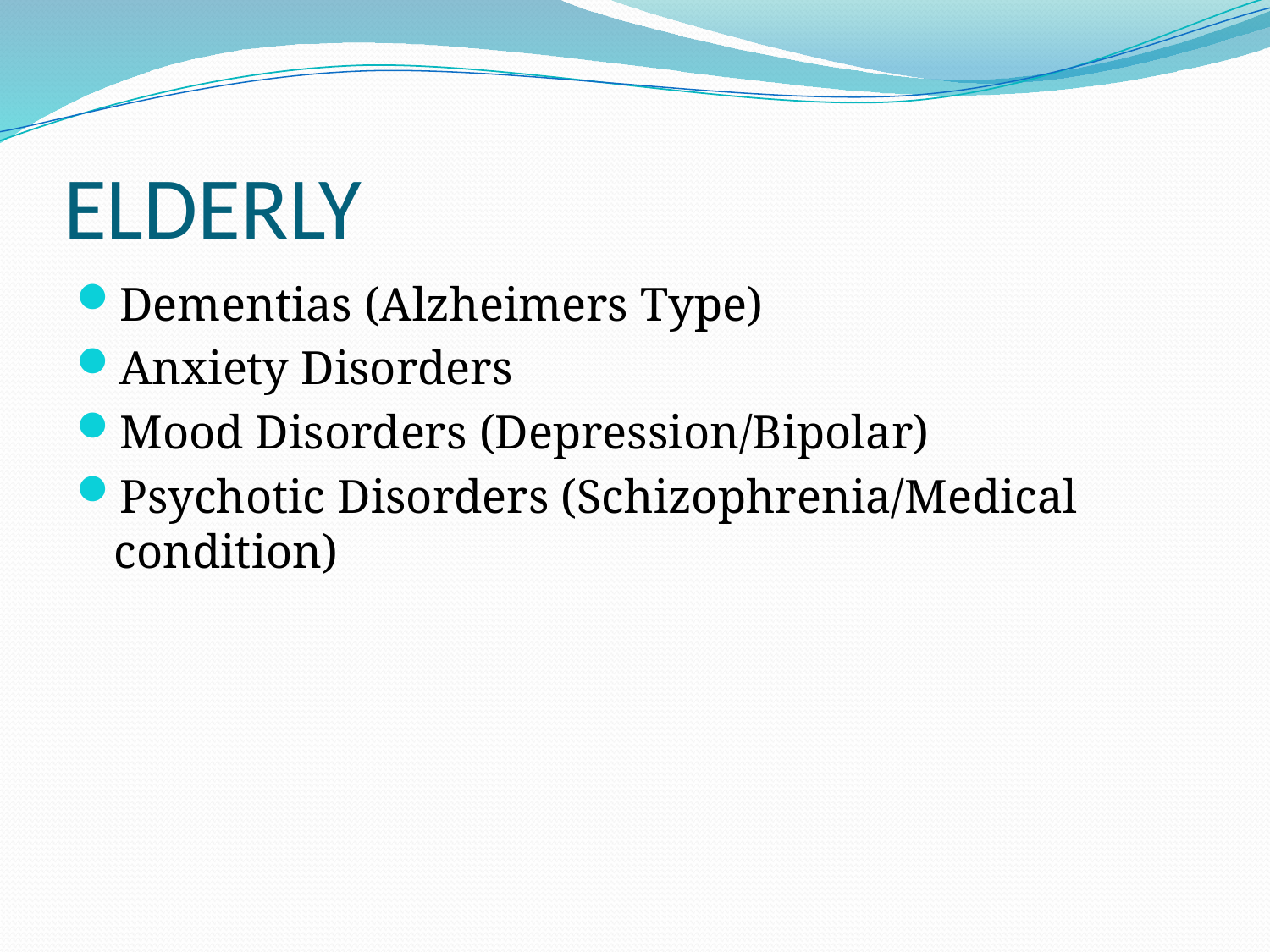

# ELDERLY
Dementias (Alzheimers Type)
Anxiety Disorders
Mood Disorders (Depression/Bipolar)
Psychotic Disorders (Schizophrenia/Medical condition)